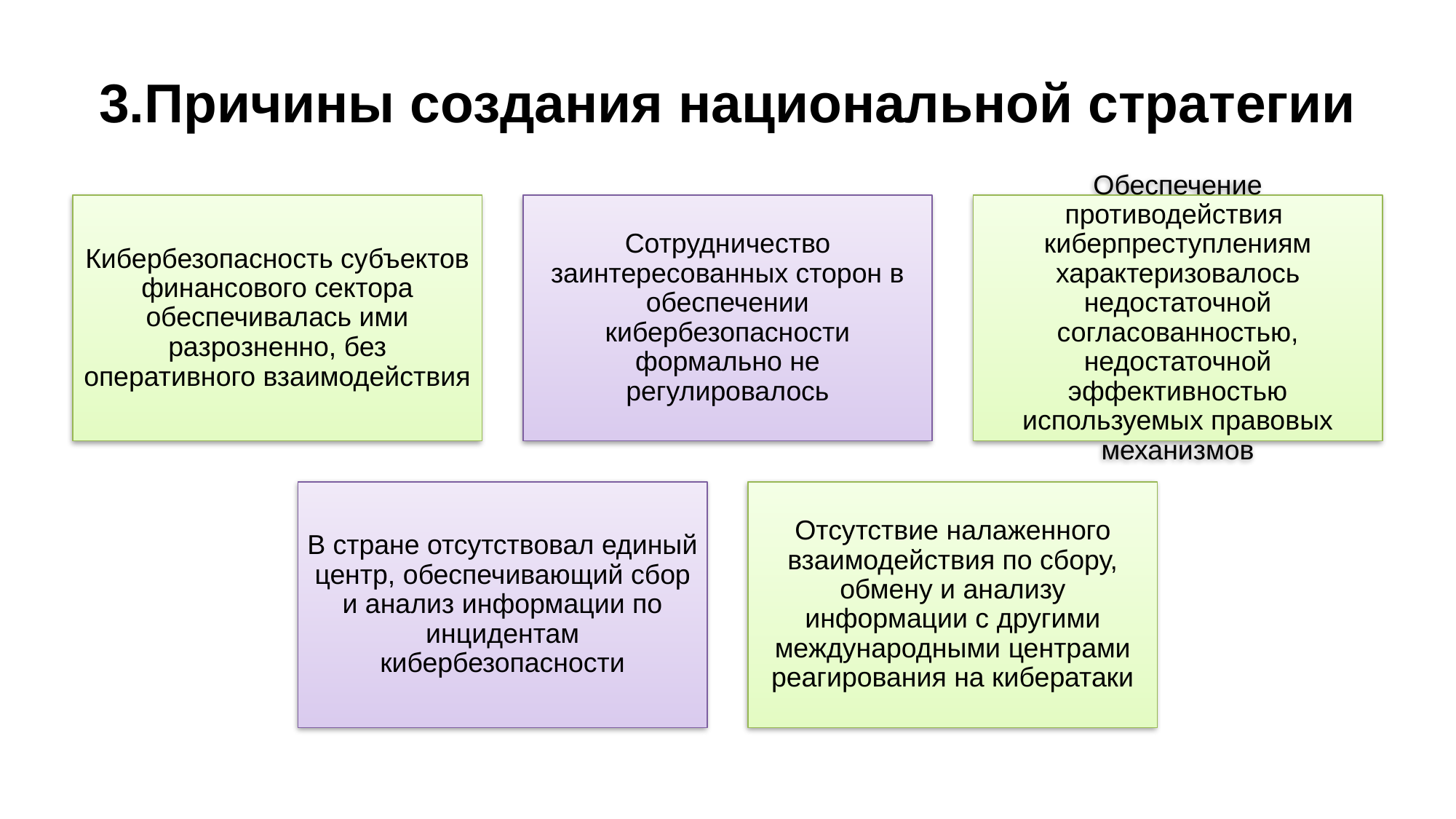

# 3.Причины создания национальной стратегии
Кибербезопасность субъектов финансового сектора обеспечивалась ими разрозненно, без оперативного взаимодействия
Сотрудничество заинтересованных сторон в обеспечении кибербезопасности формально не регулировалось
Обеспечение противодействия  киберпреступлениям характеризовалось недостаточной согласованностью, недостаточной эффективностью используемых правовых механизмов
В стране отсутствовал единый центр, обеспечивающий сбор и анализ информации по инцидентам кибербезопасности
Отсутствие налаженного взаимодействия по сбору, обмену и анализу информации с другими международными центрами реагирования на кибератаки